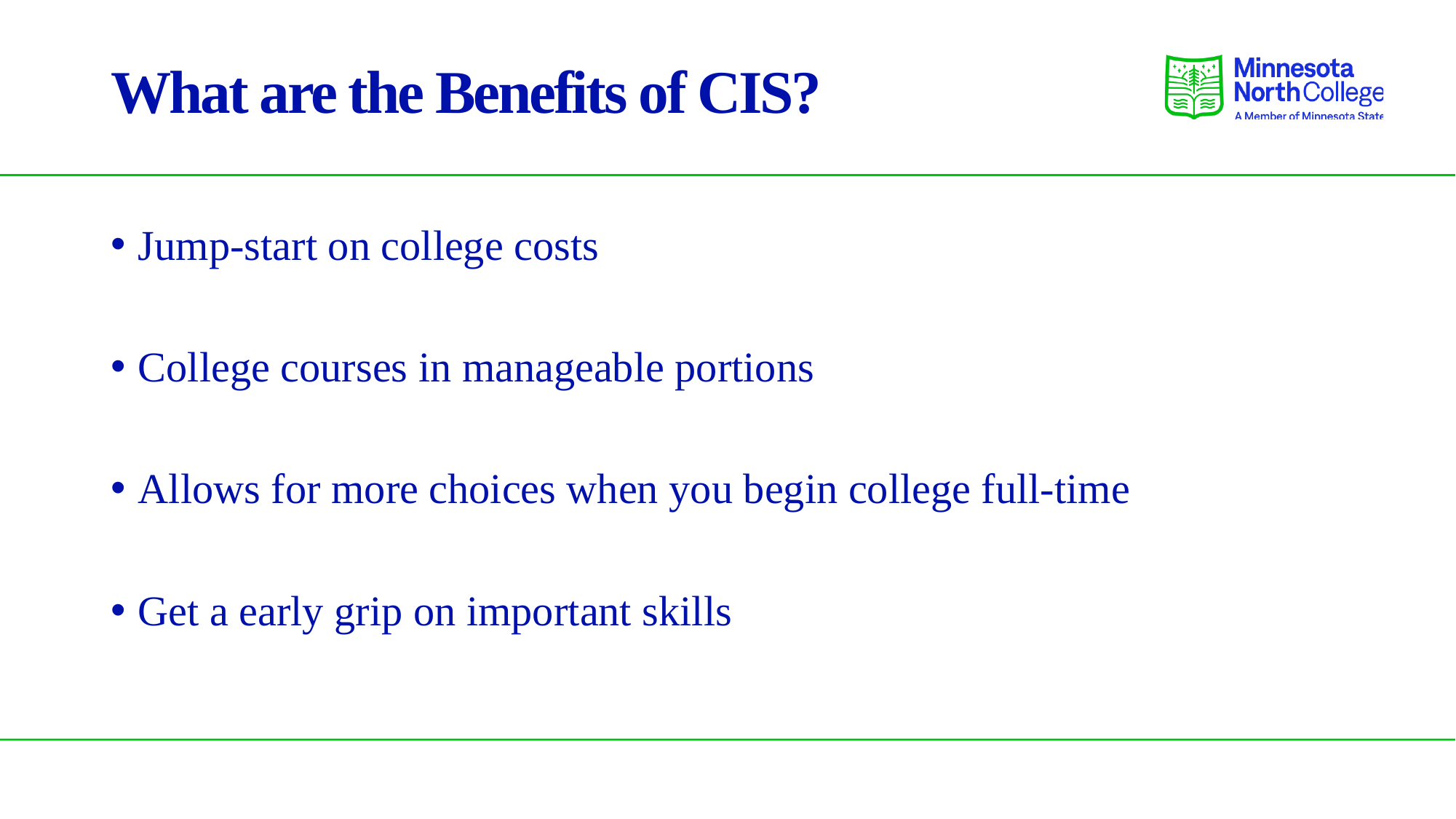

# What are the Benefits of CIS?
Jump-start on college costs

College courses in manageable portions

Allows for more choices when you begin college full-time

Get a early grip on important skills